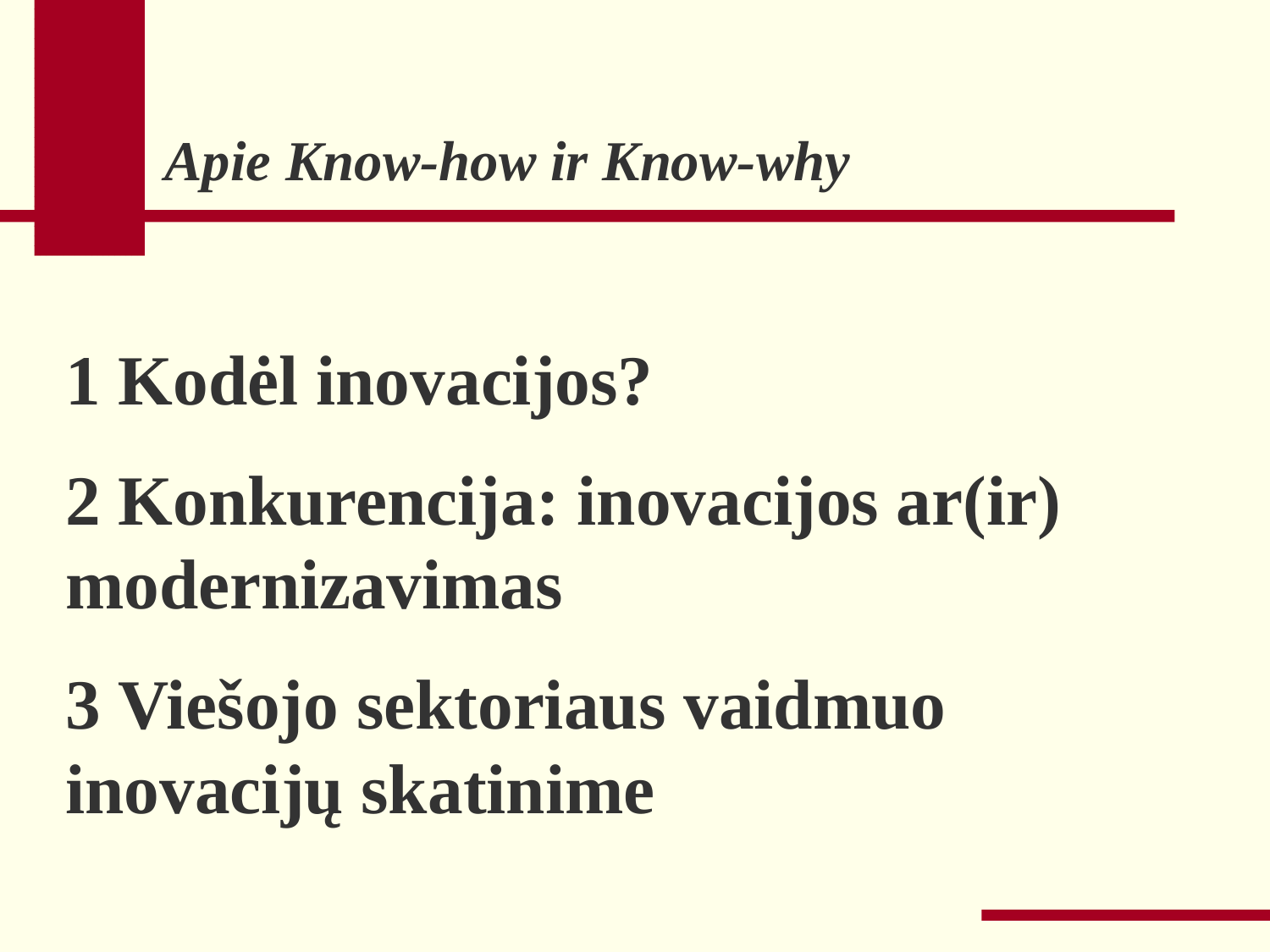

# Apie Know-how ir Know-why
1 Kodėl inovacijos?
2 Konkurencija: inovacijos ar(ir) modernizavimas
3 Viešojo sektoriaus vaidmuo inovacijų skatinime